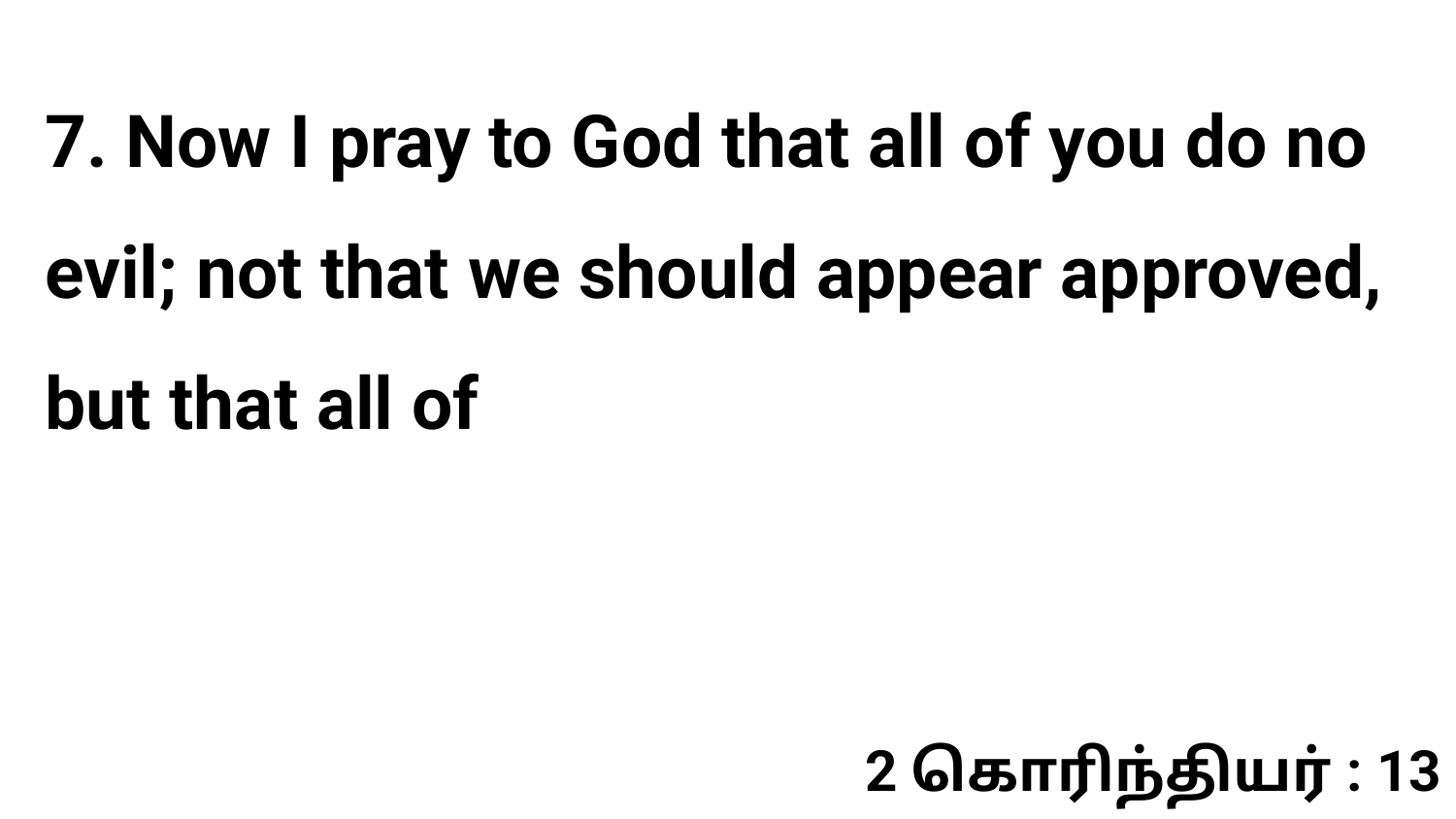

7. Now I pray to God that all of you do no evil; not that we should appear approved, but that all of
2 கொரிந்தியர் : 13